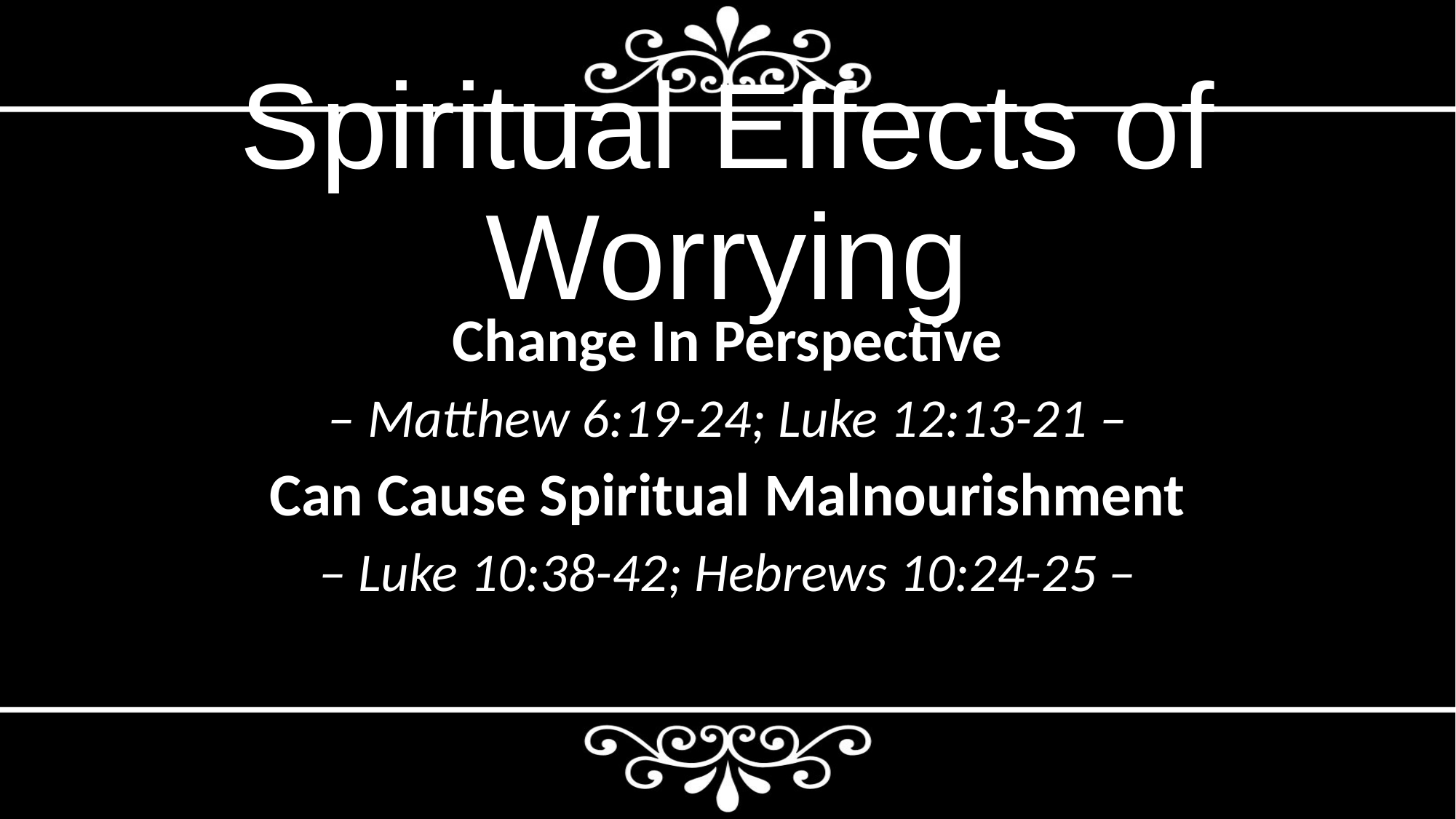

# Spiritual Effects of Worrying

Change In Perspective
– Matthew 6:19-24; Luke 12:13-21 –
Can Cause Spiritual Malnourishment
– Luke 10:38-42; Hebrews 10:24-25 –